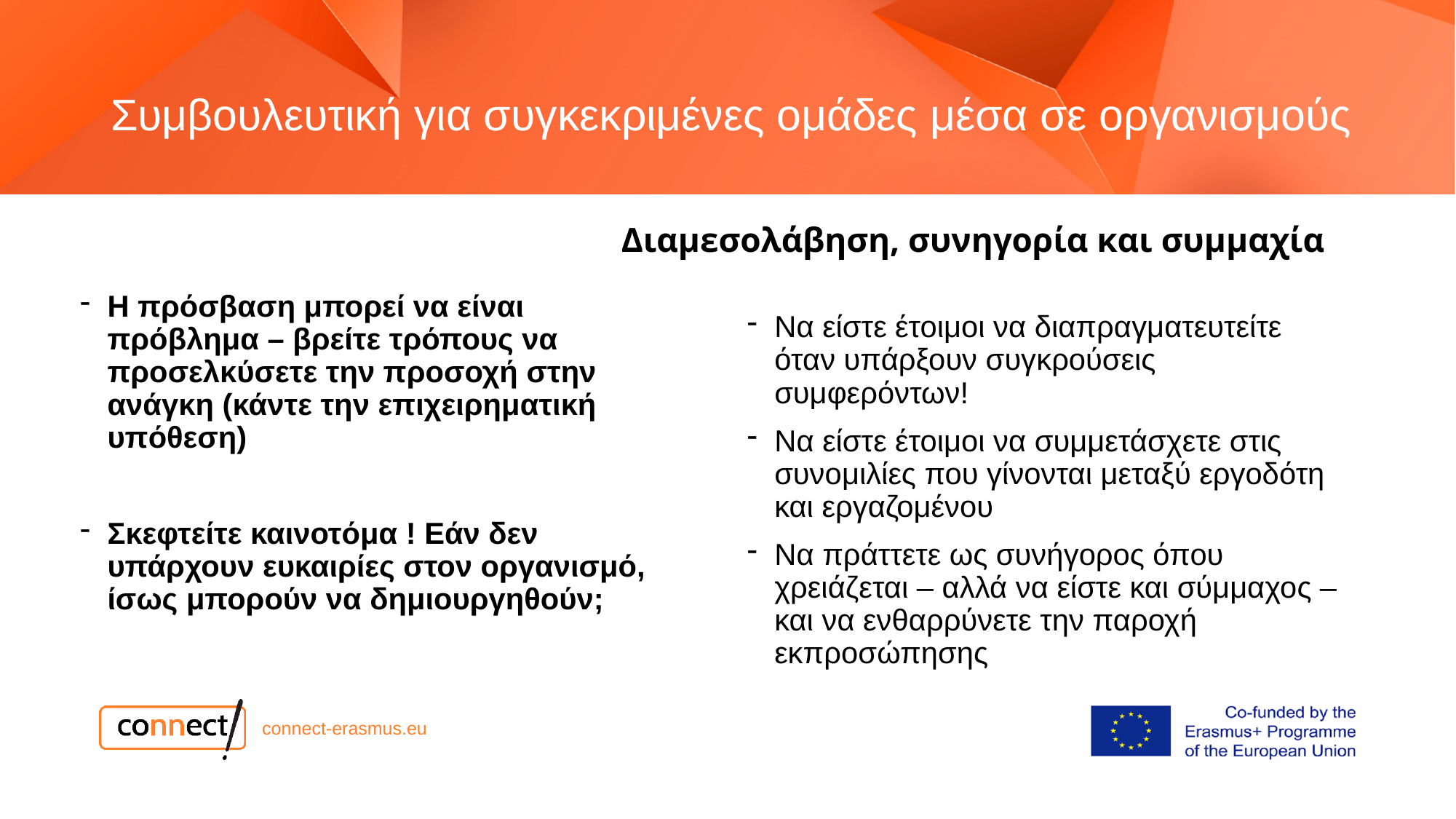

# Συμβουλευτική για συγκεκριμένες ομάδες μέσα σε οργανισμούς
Διαμεσολάβηση, συνηγορία και συμμαχία
Η πρόσβαση μπορεί να είναι πρόβλημα – βρείτε τρόπους να προσελκύσετε την προσοχή στην ανάγκη (κάντε την επιχειρηματική υπόθεση)

Σκεφτείτε καινοτόμα ! Εάν δεν υπάρχουν ευκαιρίες στον οργανισμό, ίσως μπορούν να δημιουργηθούν;
Να είστε έτοιμοι να διαπραγματευτείτε όταν υπάρξουν συγκρούσεις συμφερόντων!
Να είστε έτοιμοι να συμμετάσχετε στις συνομιλίες που γίνονται μεταξύ εργοδότη και εργαζομένου
Να πράττετε ως συνήγορος όπου χρειάζεται – αλλά να είστε και σύμμαχος – και να ενθαρρύνετε την παροχή εκπροσώπησης
connect-erasmus.eu